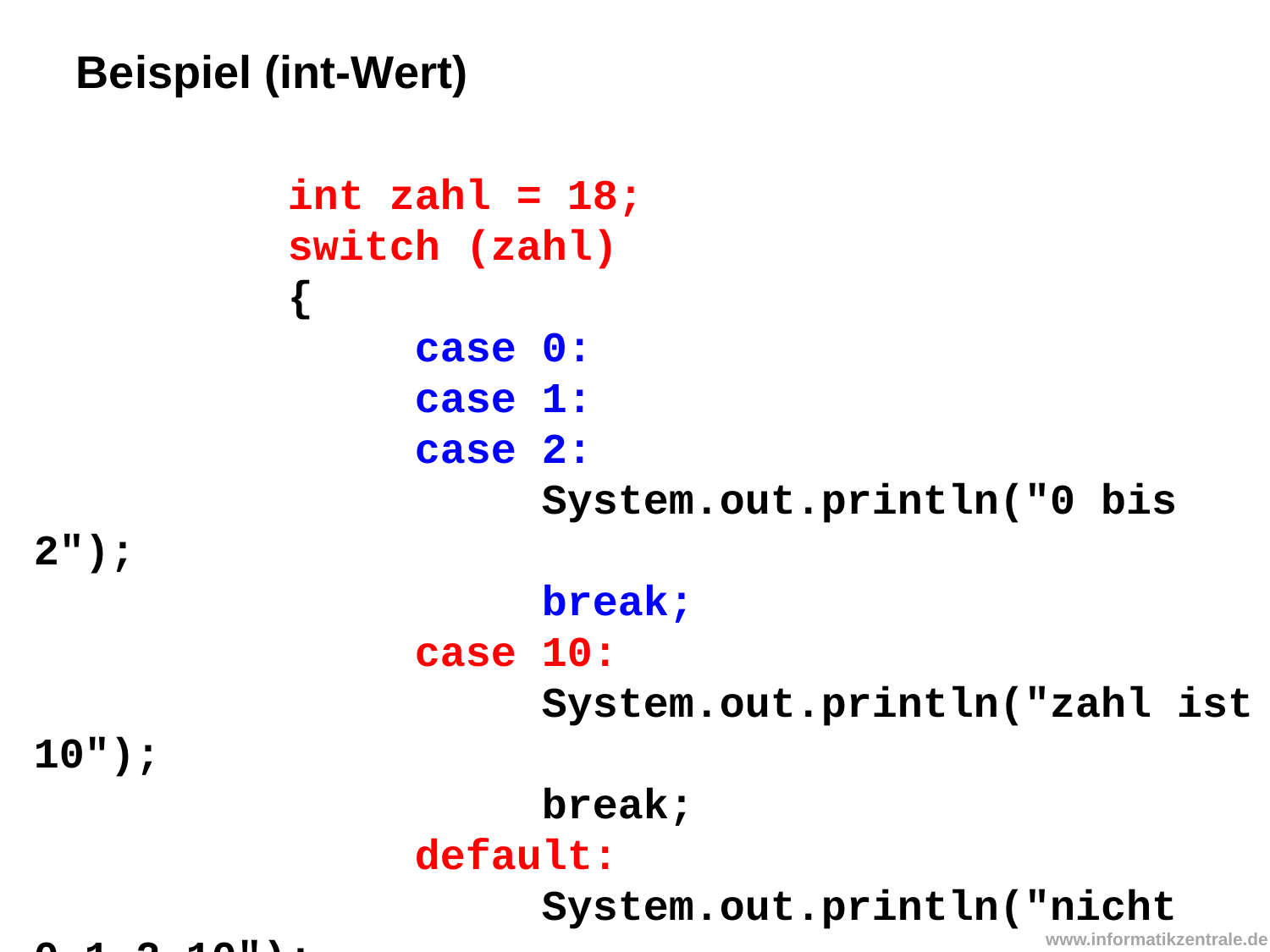

Beispiel (int-Wert)
		int zahl = 18;
		switch (zahl)
		{
			case 0:
			case 1:
			case 2:
				System.out.println("0 bis 2");
				break;
			case 10:
				System.out.println("zahl ist 10");
				break;
			default:
				System.out.println("nicht 0,1,2,10");
		}